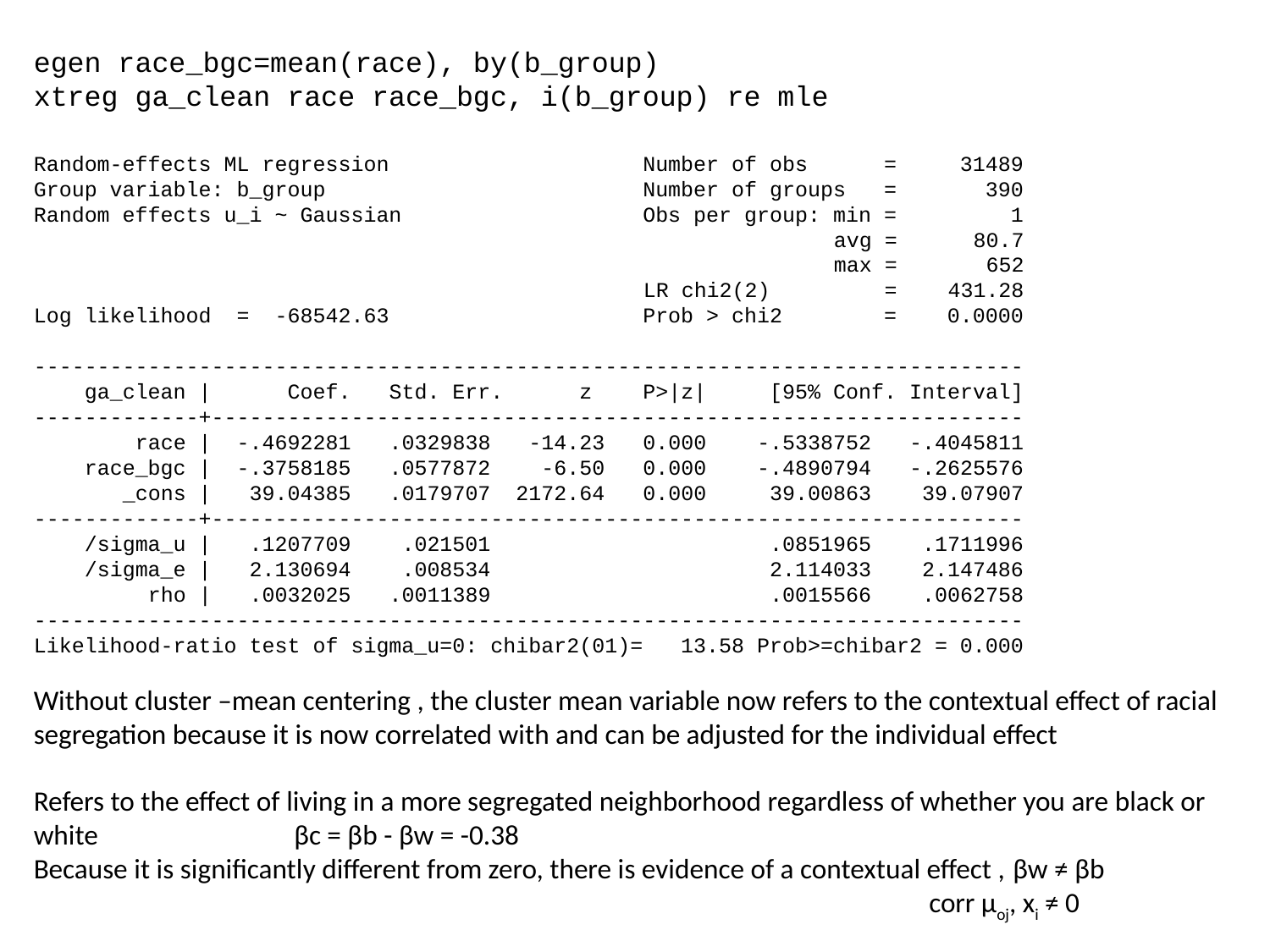

egen race_bgc=mean(race), by(b_group)
xtreg ga_clean race race_bgc, i(b_group) re mle

Random-effects ML regression                    Number of obs      =     31489
Group variable: b_group                         Number of groups   =       390
Random effects u_i ~ Gaussian                   Obs per group: min =         1
                                                               avg =      80.7
                                                               max =       652
                                                LR chi2(2)         =    431.28
Log likelihood  =  -68542.63                    Prob > chi2        =    0.0000

------------------------------------------------------------------------------
    ga_clean |      Coef.   Std. Err.      z    P>|z|     [95% Conf. Interval]
-------------+----------------------------------------------------------------
        race |  -.4692281   .0329838   -14.23   0.000    -.5338752   -.4045811
    race_bgc |  -.3758185   .0577872    -6.50   0.000    -.4890794   -.2625576
       _cons |   39.04385   .0179707  2172.64   0.000     39.00863    39.07907
-------------+----------------------------------------------------------------
    /sigma_u |   .1207709    .021501                      .0851965    .1711996
    /sigma_e |   2.130694    .008534                      2.114033    2.147486
         rho |   .0032025   .0011389                      .0015566    .0062758
------------------------------------------------------------------------------
Likelihood-ratio test of sigma_u=0: chibar2(01)=   13.58 Prob>=chibar2 = 0.000

Without cluster –mean centering , the cluster mean variable now refers to the contextual effect of racial segregation because it is now correlated with and can be adjusted for the individual effect

Refers to the effect of living in a more segregated neighborhood regardless of whether you are black or white		 βc = βb - βw = -0.38
Because it is significantly different from zero, there is evidence of a contextual effect , βw ≠ βb
							 corr μoj, xi ≠ 0